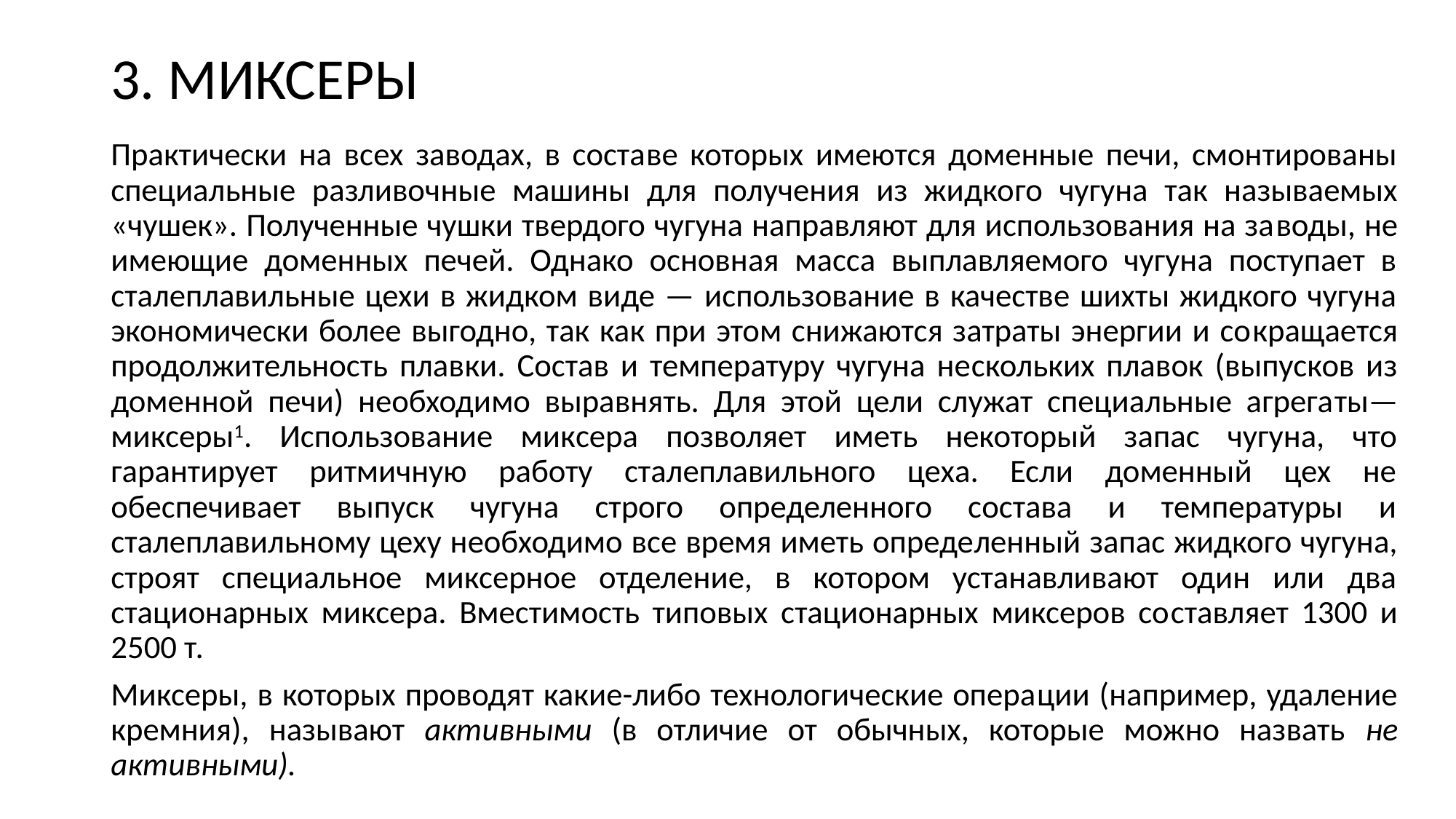

# 3. МИКСЕРЫ
Практически на всех заводах, в соста­ве которых имеются доменные печи, смонтированы специальные разливоч­ные машины для получения из жидко­го чугуна так называемых «чушек». Полученные чушки твердого чугуна направляют для использования на за­воды, не имеющие доменных печей. Однако основная масса выплавляемого чугуна поступает в сталеплавильные цехи в жидком виде — использование в качестве шихты жидкого чугуна эко­номически более выгодно, так как при этом снижаются затраты энергии и со­кращается продолжительность плав­ки. Состав и температуру чугуна не­скольких плавок (выпусков из домен­ной печи) необходимо выравнять. Для этой цели служат специальные агрега­ты—миксеры1. Использование мик­сера позволяет иметь некоторый запас чугуна, что гарантирует ритмичную работу сталеплавильного цеха. Если доменный цех не обеспечивает выпуск чугуна строго определенного состава и температуры и сталеплавильному цеху необходимо все время иметь опреде­ленный запас жидкого чугуна, строят специальное миксерное отделение, в котором устанавливают один или два стационарных миксера. Вместимость типовых стационарных миксеров со­ставляет 1300 и 2500 т.
Миксеры, в которых проводят какие-либо технологические опера­ции (например, удаление кремния), называют активными (в отличие от обычных, которые можно назвать не­активными).